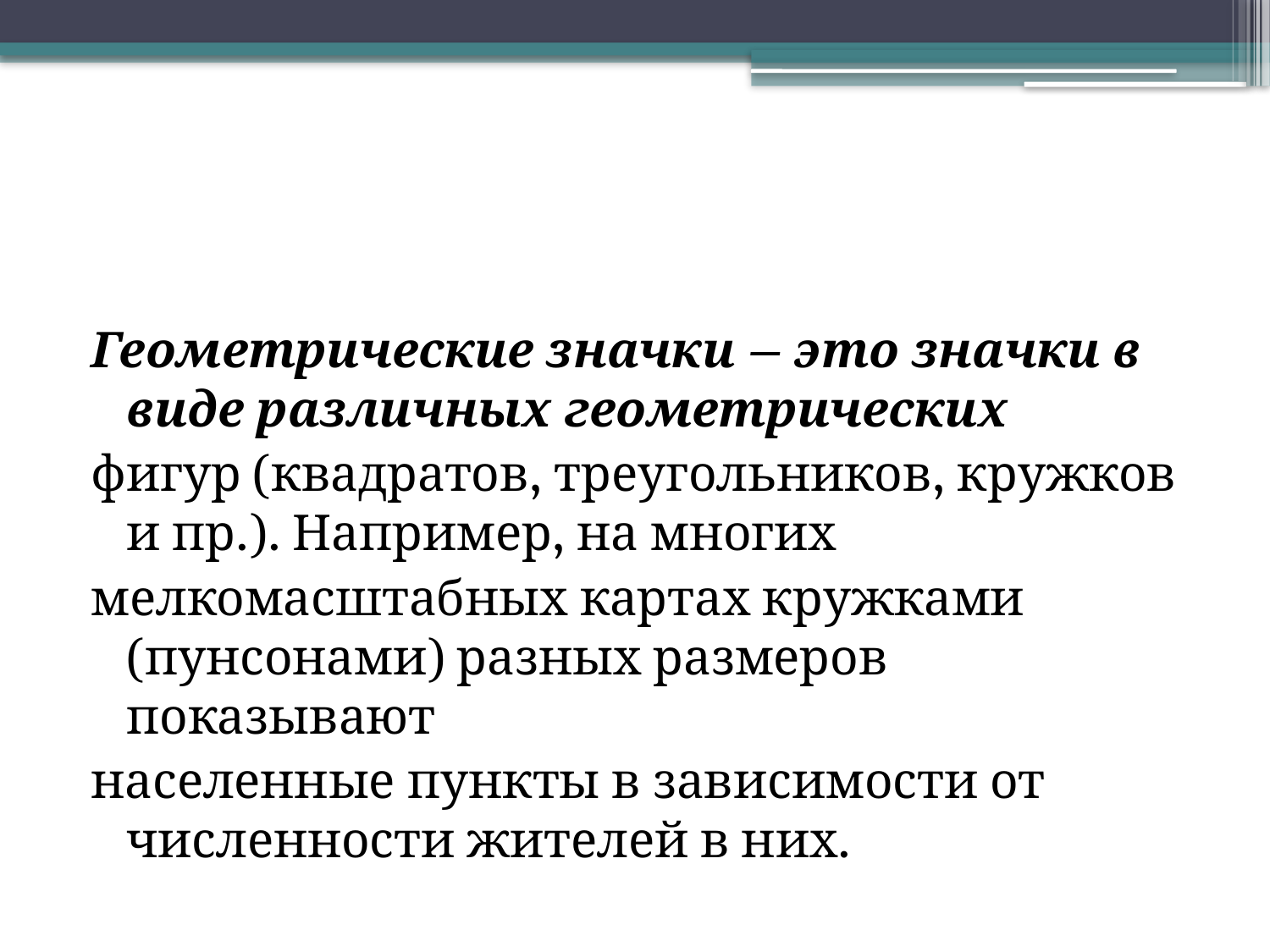

#
Геометрические значки – это значки в виде различных геометрических
фигур (квадратов, треугольников, кружков и пр.). Например, на многих
мелкомасштабных картах кружками (пунсонами) разных размеров показывают
населенные пункты в зависимости от численности жителей в них.